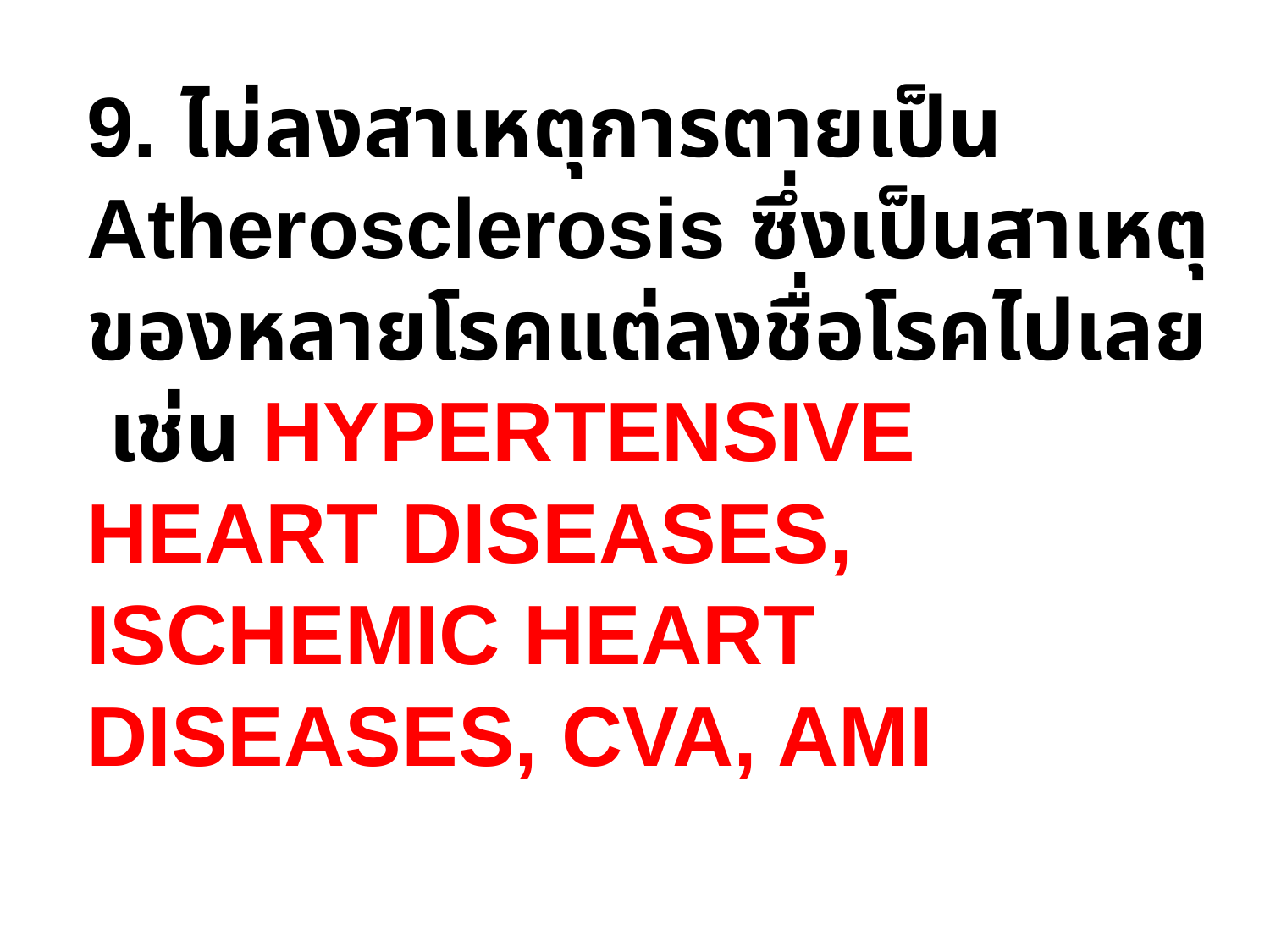

9. ไม่ลงสาเหตุการตายเป็น Atherosclerosis ซึ่งเป็นสาเหตุของหลายโรคแต่ลงชื่อโรคไปเลย  เช่น HYPERTENSIVE HEART DISEASES, ISCHEMIC HEART DISEASES, CVA, AMI